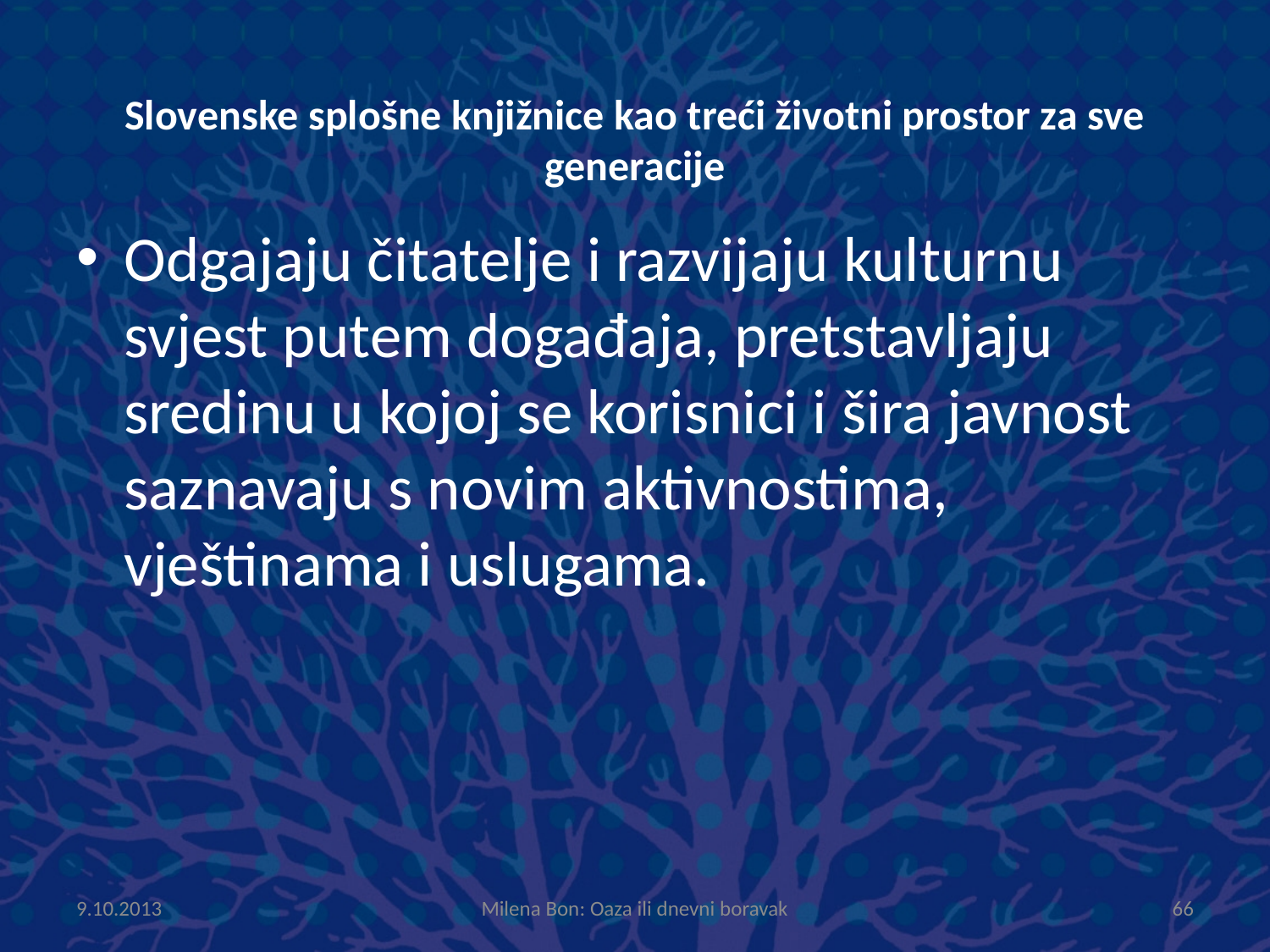

# Slovenske splošne knjižnice kao treći životni prostor za sve generacije
Odgajaju čitatelje i razvijaju kulturnu svjest putem događaja, pretstavljaju sredinu u kojoj se korisnici i šira javnost saznavaju s novim aktivnostima, vještinama i uslugama.
9.10.2013
Milena Bon: Oaza ili dnevni boravak
66